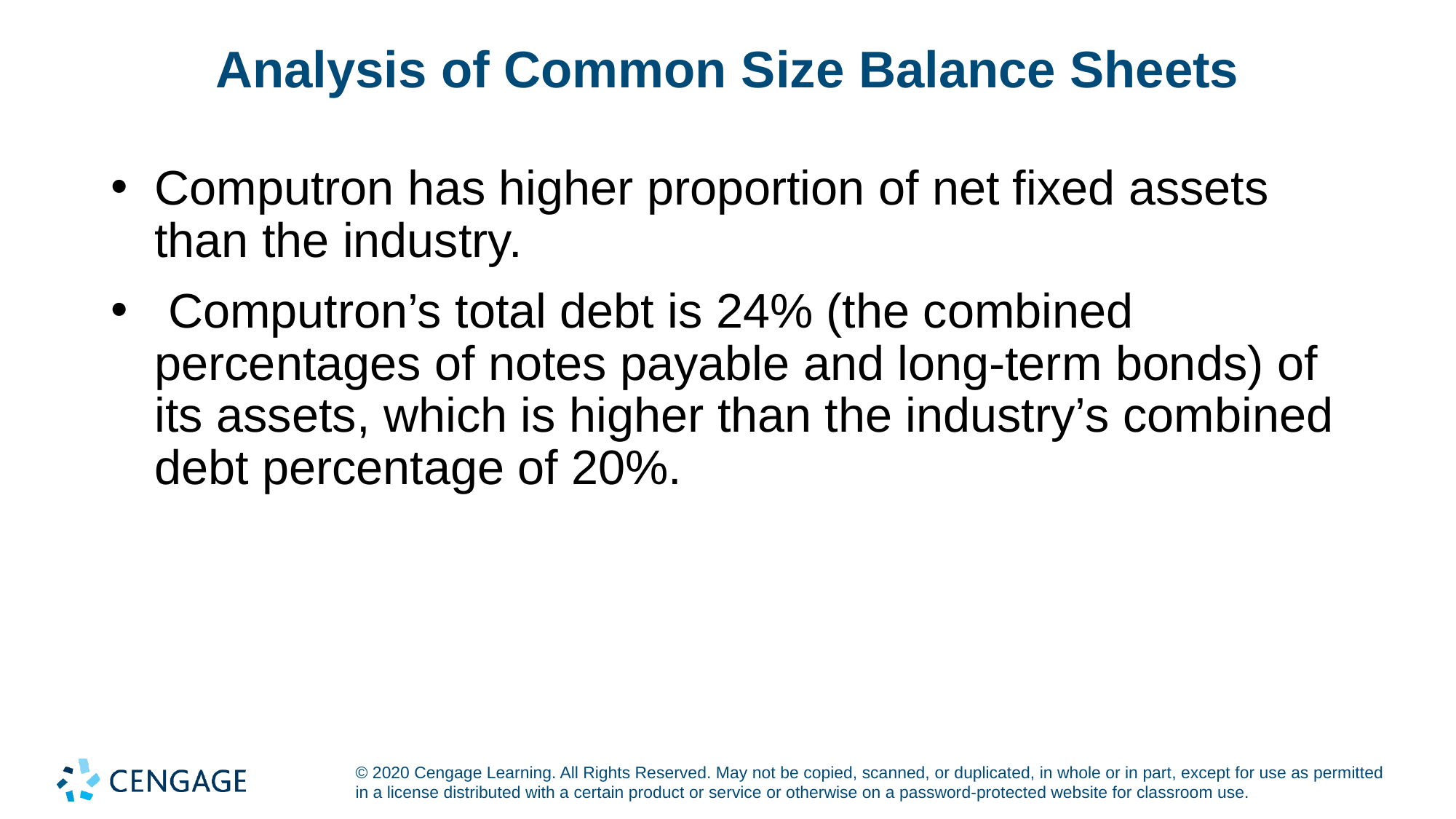

# Analysis of Common Size Balance Sheets
Computron has higher proportion of net fixed assets than the industry.
 Computron’s total debt is 24% (the combined percentages of notes payable and long-term bonds) of its assets, which is higher than the industry’s combined debt percentage of 20%.